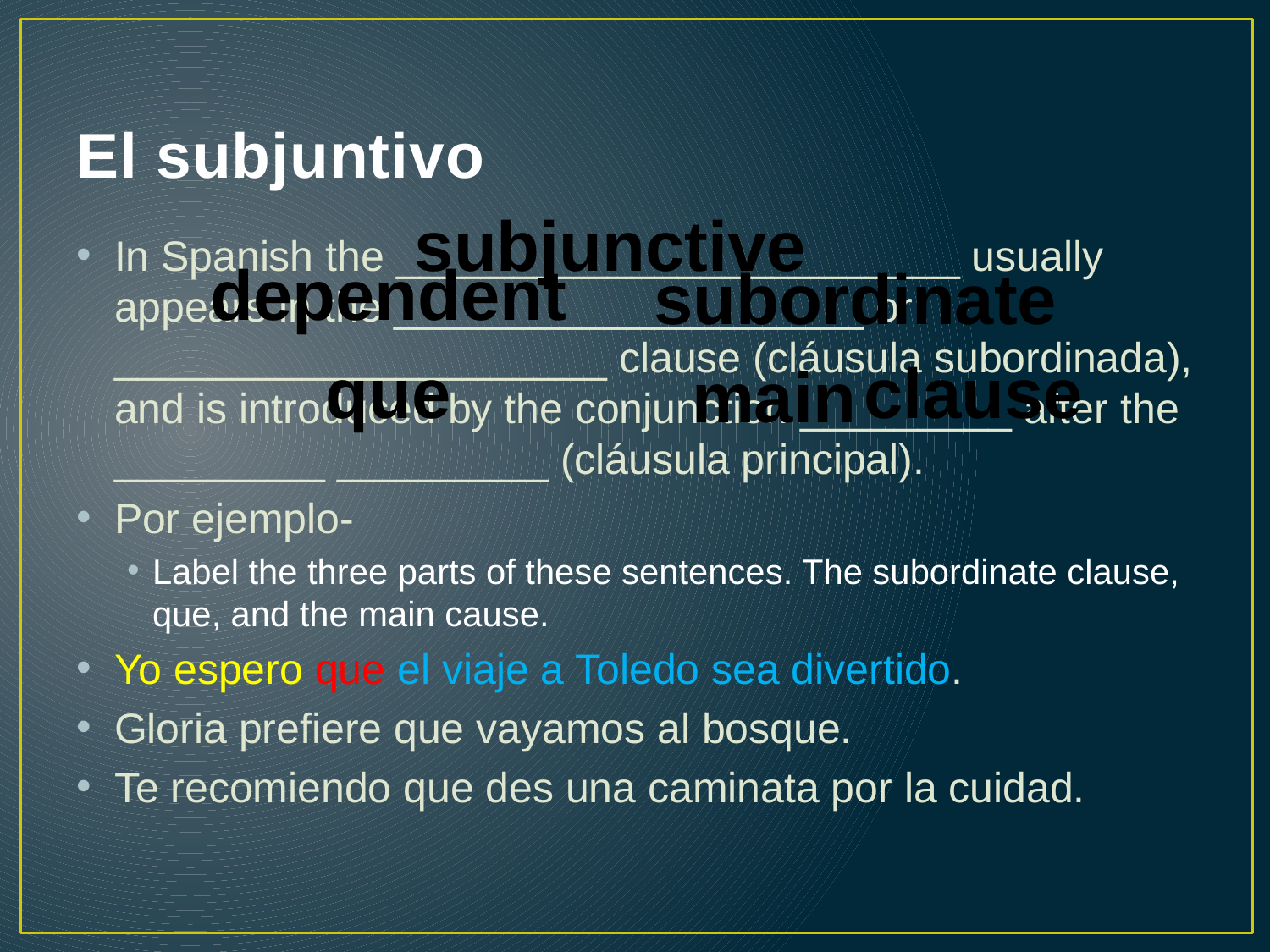

# El subjuntivo
subjunctive
In Spanish the ________________________ usually appears in the ____________________ or _____________________ clause (cláusula subordinada), and is introduced by the conjunction _________ after the _________ _________ (cláusula principal).
Por ejemplo-
Label the three parts of these sentences. The subordinate clause, que, and the main cause.
Yo espero que el viaje a Toledo sea divertido.
Gloria prefiere que vayamos al bosque.
Te recomiendo que des una caminata por la cuidad.

dependent
subordinate
que
clause
main